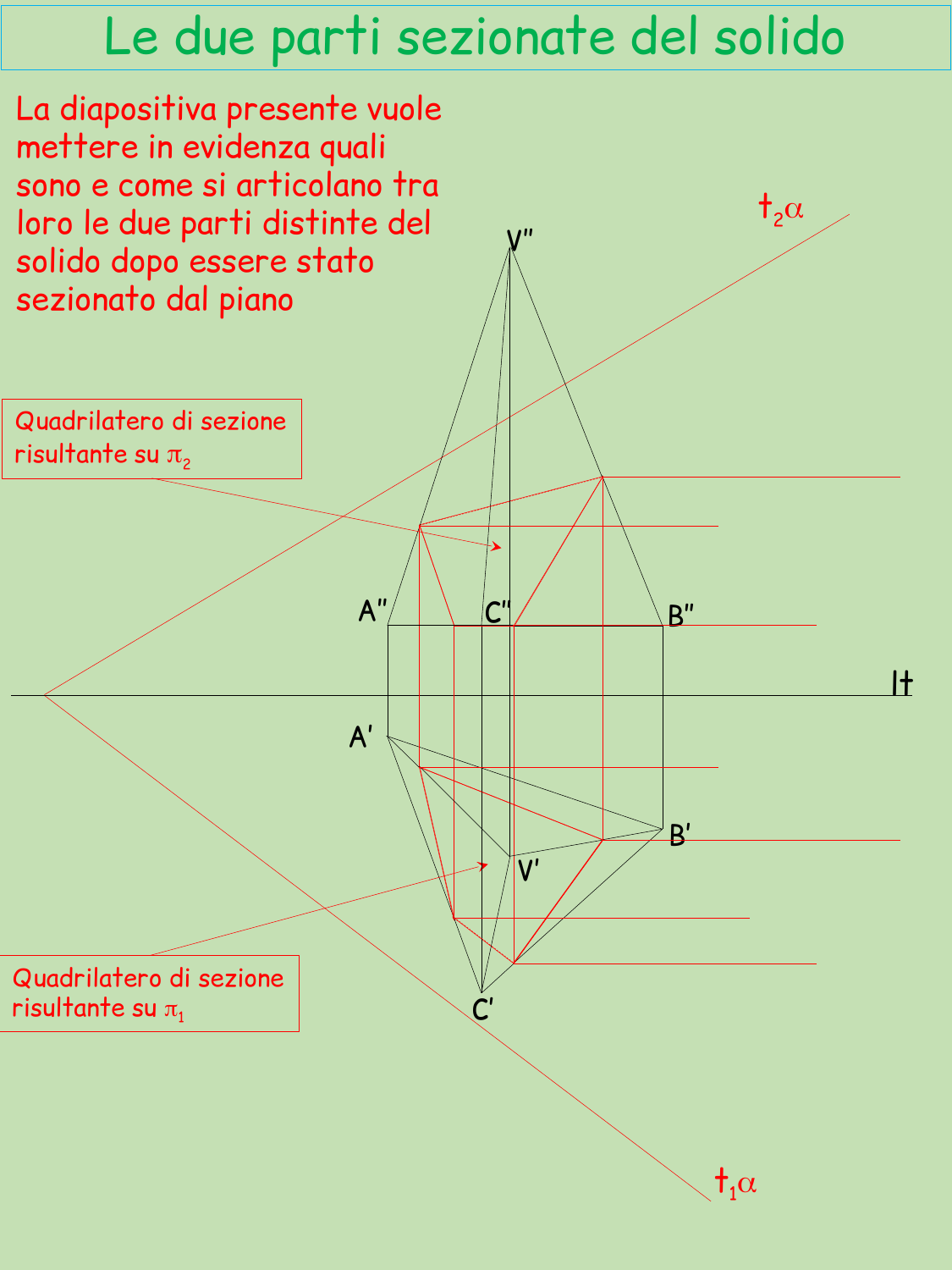

# Le due parti sezionate del solido
La diapositiva presente vuole mettere in evidenza quali sono e come si articolano tra loro le due parti distinte del solido dopo essere stato sezionato dal piano
t2α
V’’
C’’
V’
C’
Quadrilatero di sezione risultante su π2
A’’
B’’
lt
A’
B’
Quadrilatero di sezione risultante su π1
t1α